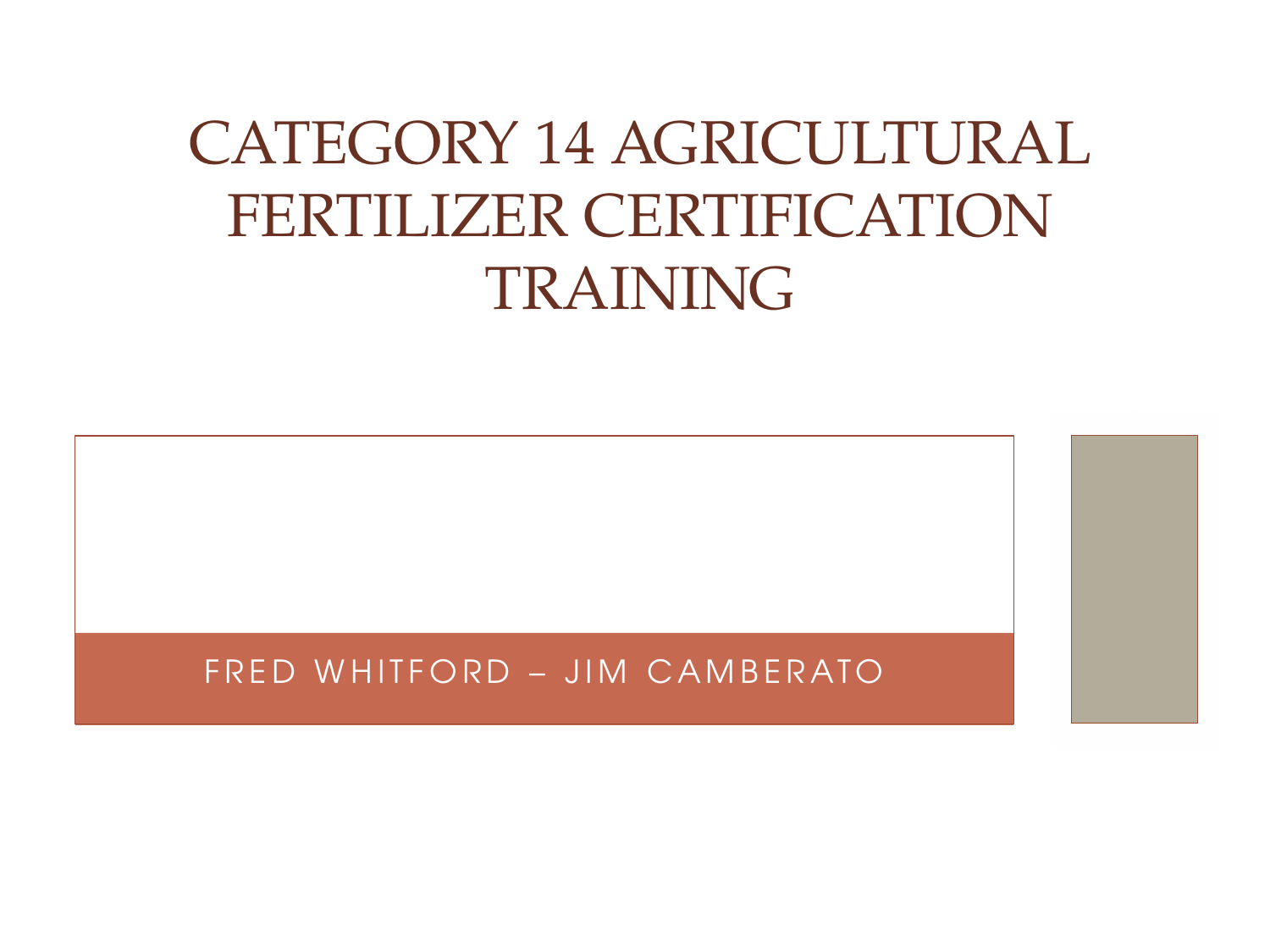

# Category 14 Agricultural Fertilizer Certification Training
Fred Whitford – Jim Camberato